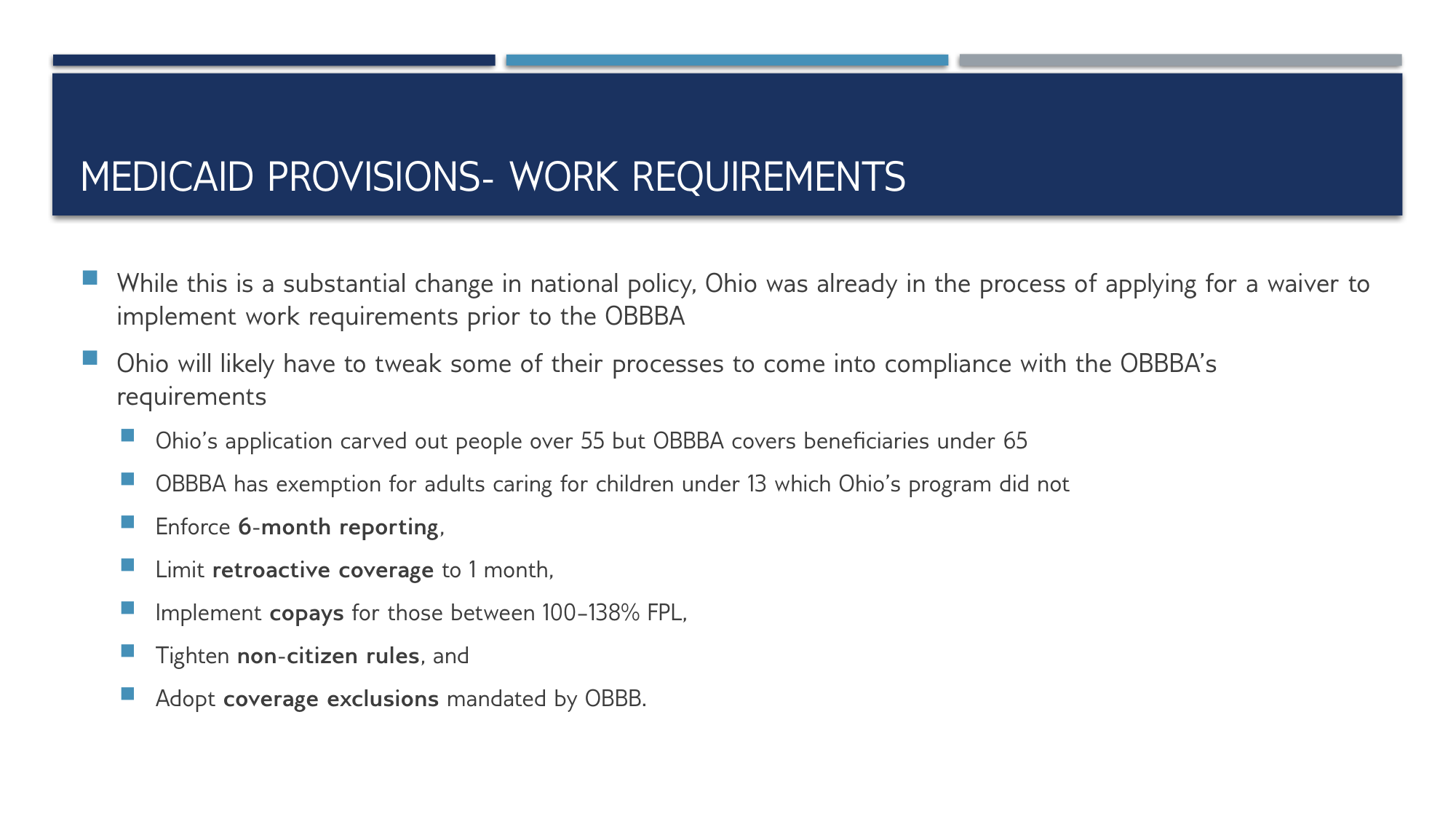

# Medicaid Provisions- Work Requirements
While this is a substantial change in national policy, Ohio was already in the process of applying for a waiver to implement work requirements prior to the OBBBA
Ohio will likely have to tweak some of their processes to come into compliance with the OBBBA’s requirements
Ohio’s application carved out people over 55 but OBBBA covers beneficiaries under 65
OBBBA has exemption for adults caring for children under 13 which Ohio’s program did not
Enforce 6‑month reporting,
Limit retroactive coverage to 1 month,
Implement copays for those between 100–138% FPL,
Tighten non‑citizen rules, and
Adopt coverage exclusions mandated by OBBB.